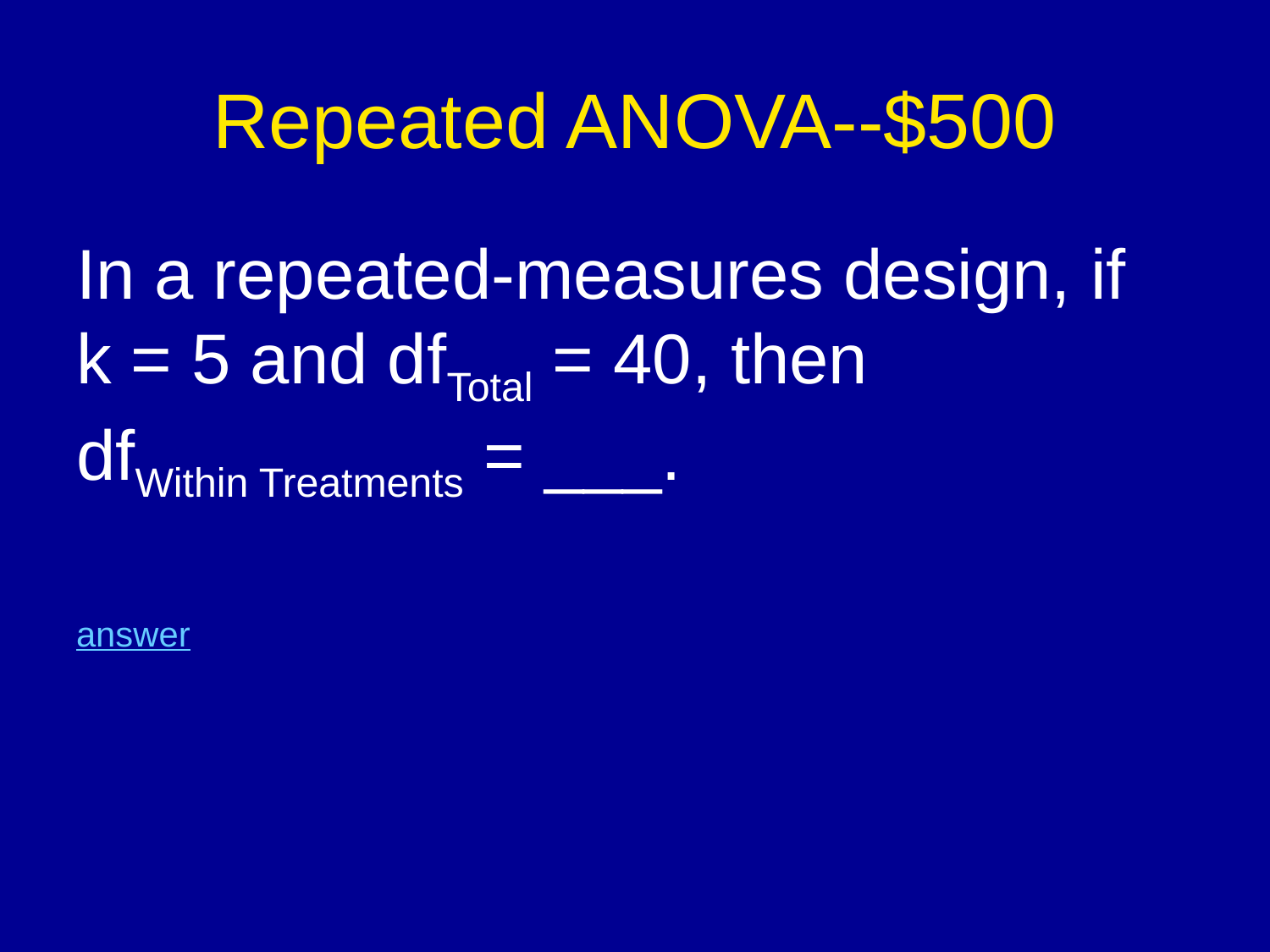

# Repeated ANOVA--$500
In a repeated-measures design, if
k = 5 and dfTotal = 40, then
dfWithin Treatments = ___.

answer